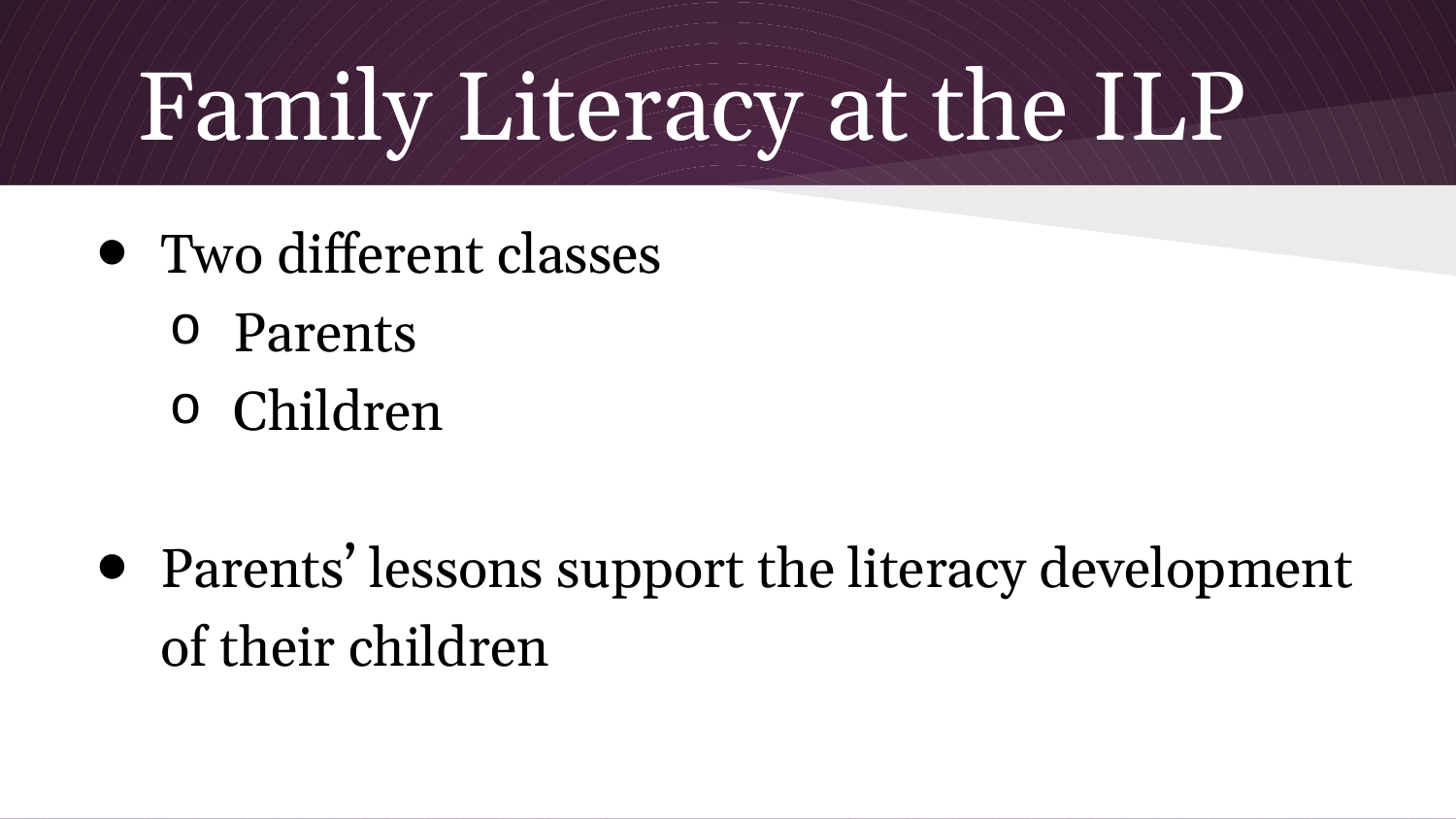

# Family Literacy at the ILP
Two different classes
Parents
Children

Parents’ lessons support the literacy development of their children